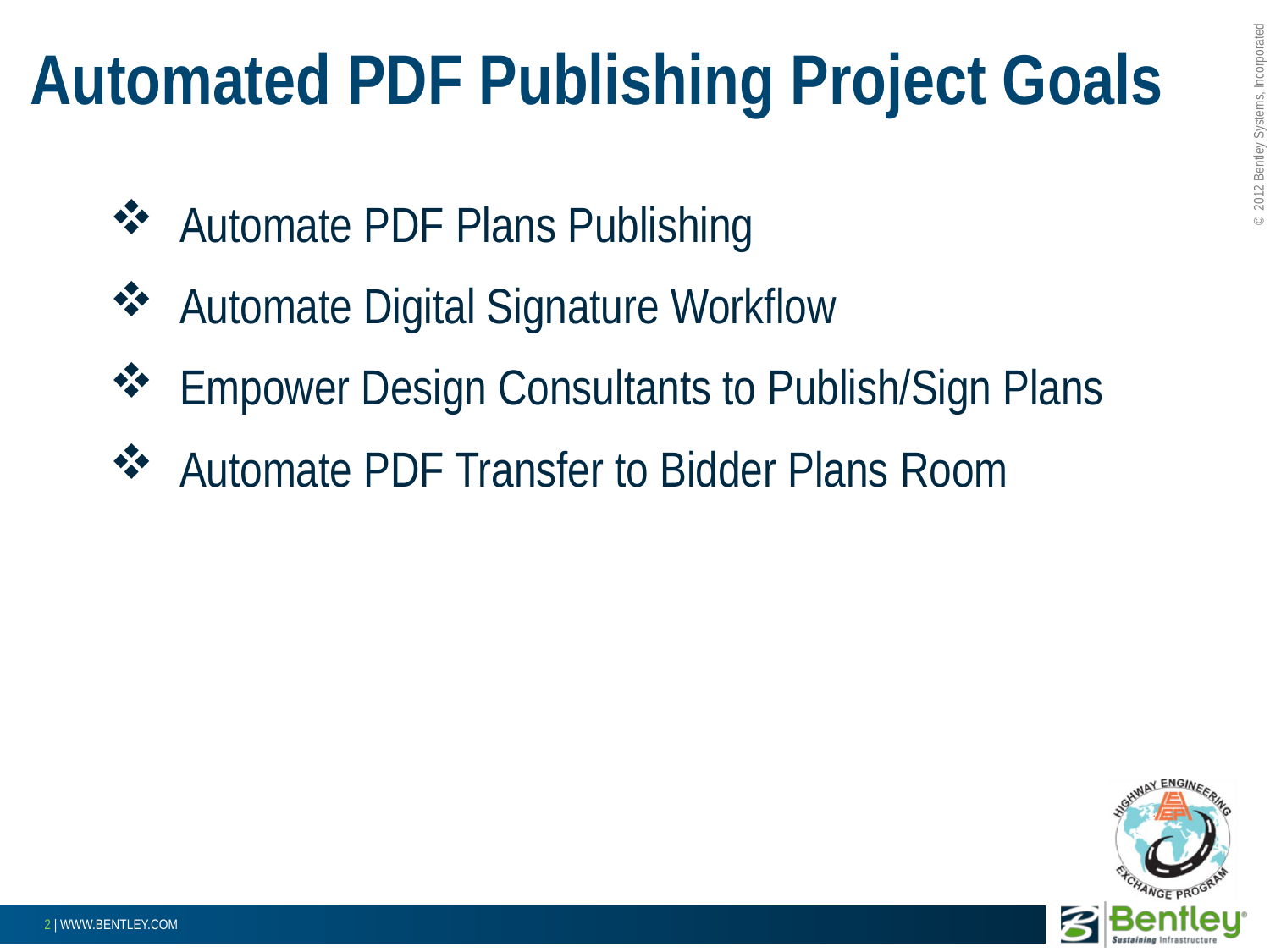

# Automated PDF Publishing Project Goals
  Automate PDF Plans Publishing
  Automate Digital Signature Workflow
  Empower Design Consultants to Publish/Sign Plans
  Automate PDF Transfer to Bidder Plans Room